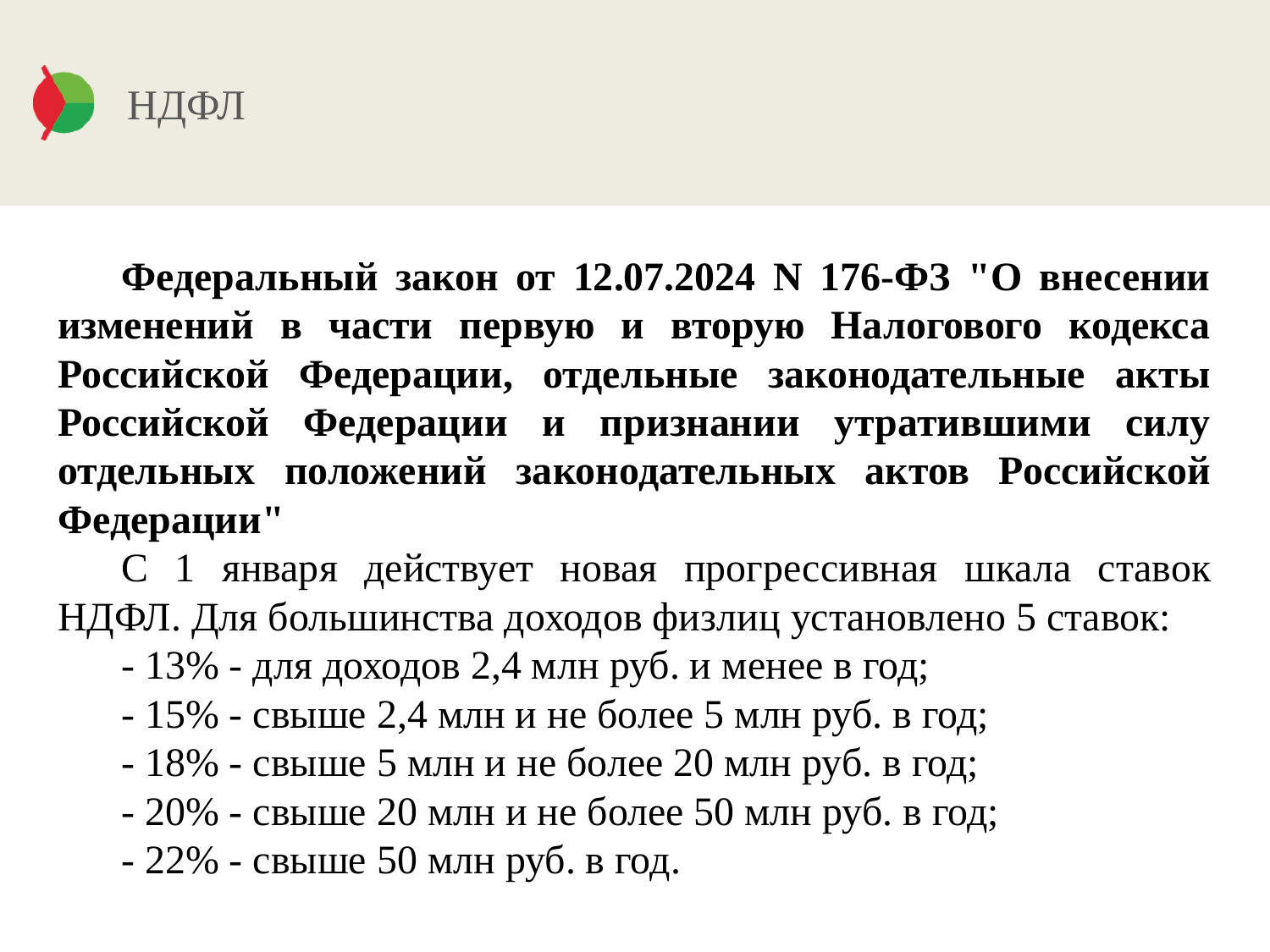

# НДФЛ
Федеральный закон от 12.07.2024 N 176-ФЗ "О внесении изменений в части первую и вторую Налогового кодекса Российской Федерации, отдельные законодательные акты Российской Федерации и признании утратившими силу отдельных положений законодательных актов Российской Федерации"
С 1 января действует новая прогрессивная шкала ставок НДФЛ. Для большинства доходов физлиц установлено 5 ставок:
- 13% - для доходов 2,4 млн руб. и менее в год;
- 15% - свыше 2,4 млн и не более 5 млн руб. в год;
- 18% - свыше 5 млн и не более 20 млн руб. в год;
- 20% - свыше 20 млн и не более 50 млн руб. в год;
- 22% - свыше 50 млн руб. в год.